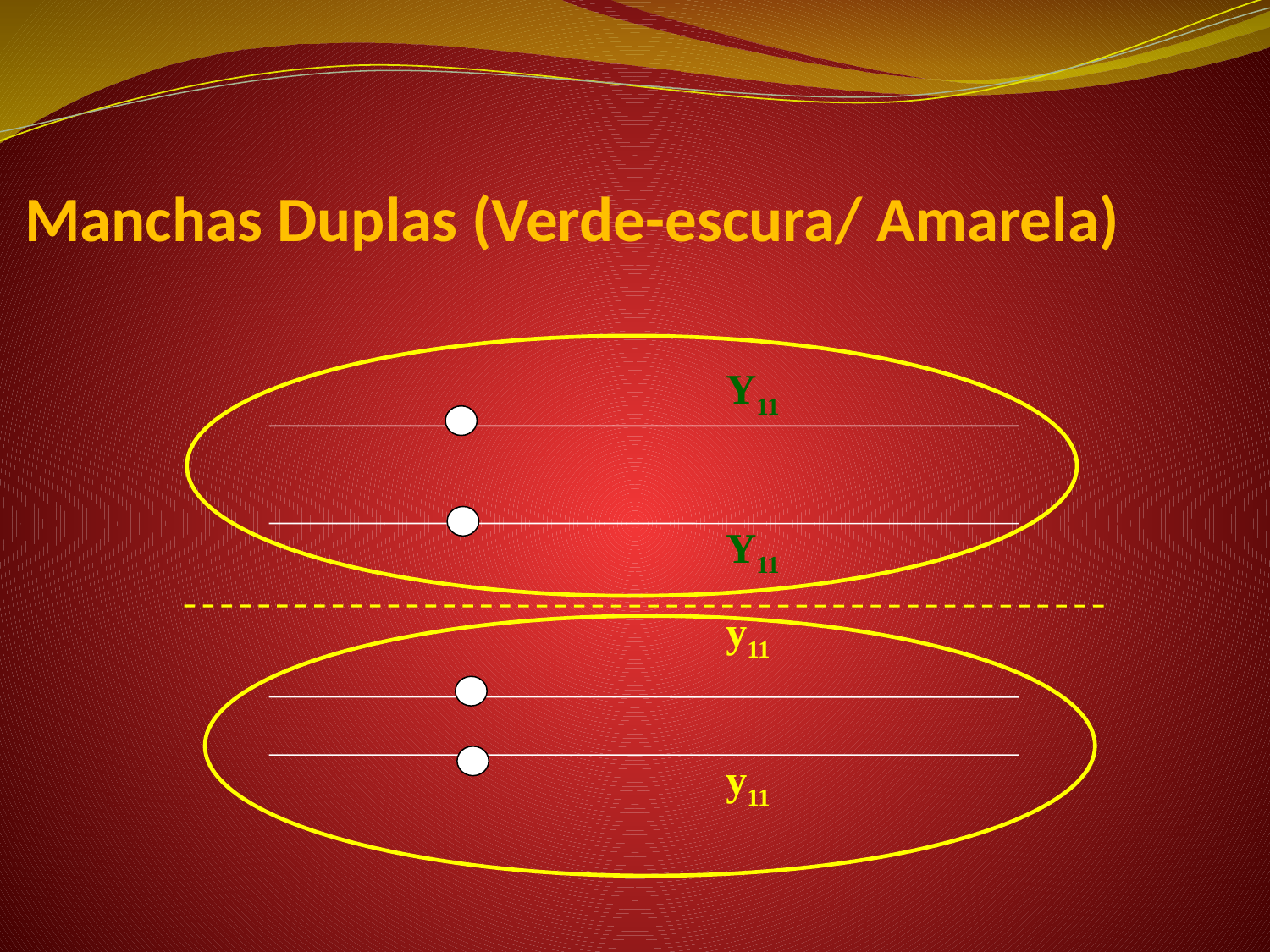

# Manchas Duplas (Verde-escura/ Amarela)

Y11

Y11

y11

y11